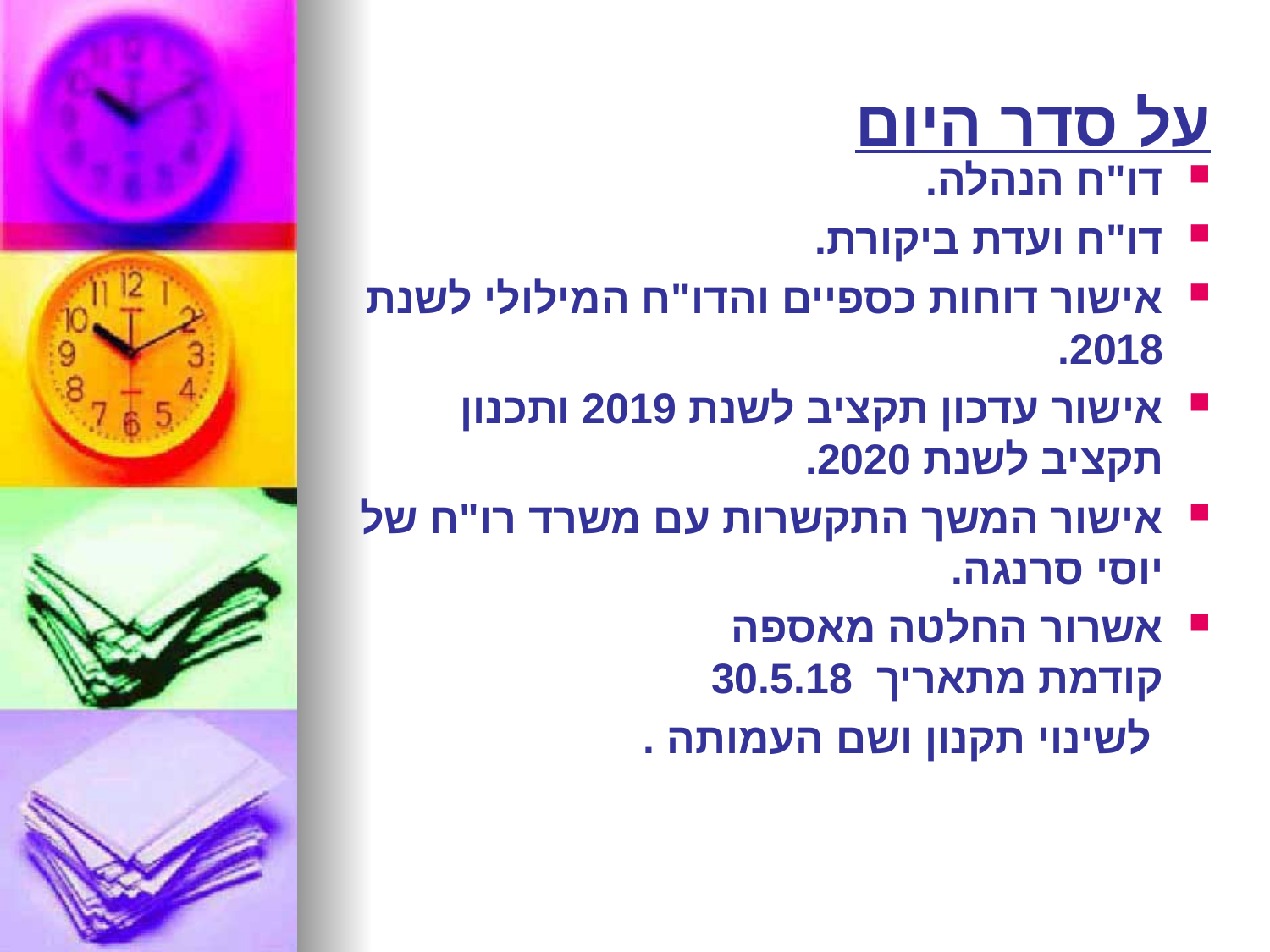

# על סדר היום
דו"ח הנהלה.
דו"ח ועדת ביקורת.
אישור דוחות כספיים והדו"ח המילולי לשנת 2018.
אישור עדכון תקציב לשנת 2019 ותכנון תקציב לשנת 2020.
אישור המשך התקשרות עם משרד רו"ח של יוסי סרנגה.
אשרור החלטה מאספה קודמת מתאריך  30.5.18
     לשינוי תקנון ושם העמותה .